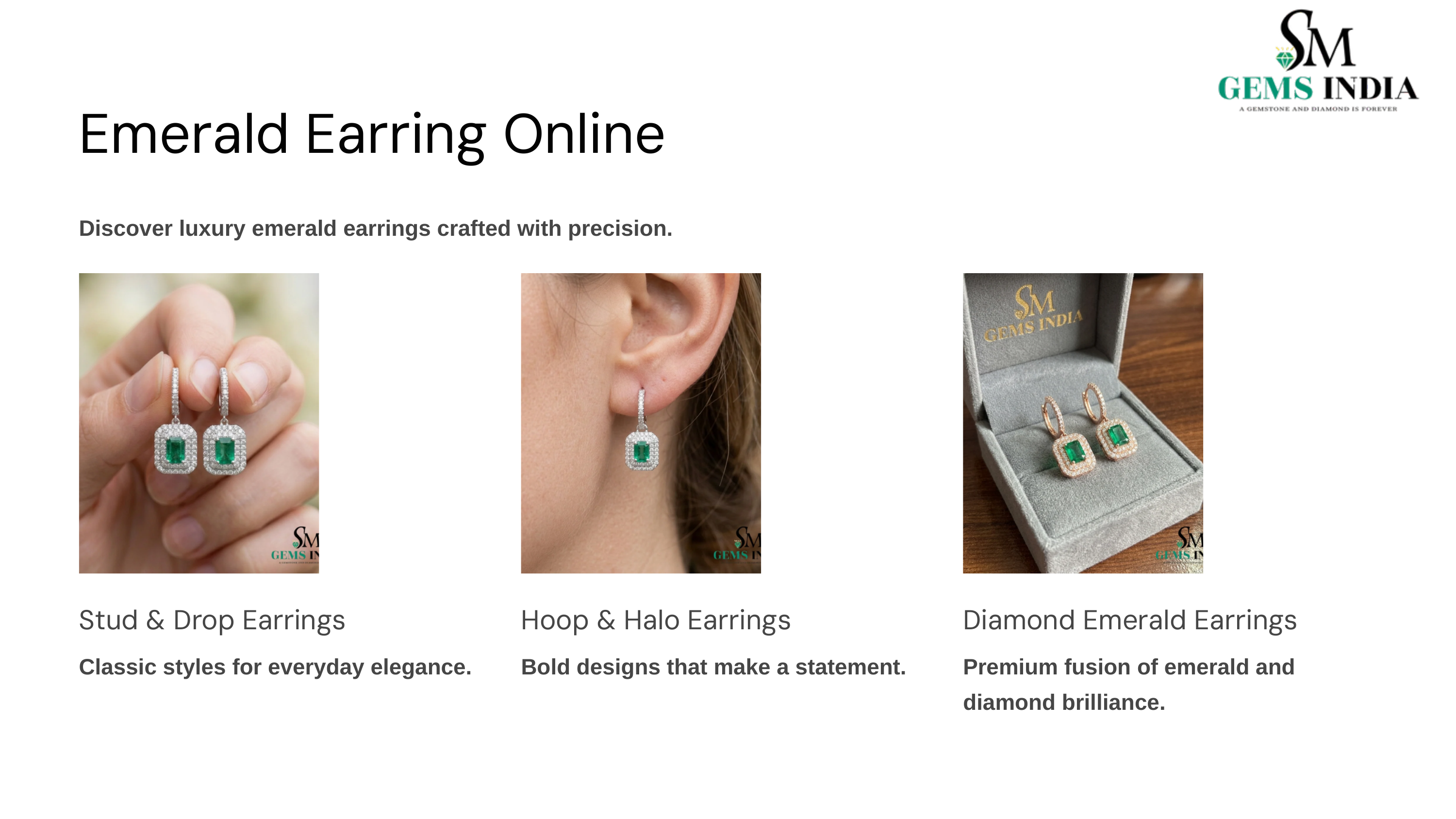

Emerald Earring Online
Discover luxury emerald earrings crafted with precision.

Stud & Drop Earrings
Hoop & Halo Earrings
Diamond Emerald Earrings
Classic styles for everyday elegance.
Bold designs that make a statement.
Premium fusion of emerald and diamond brilliance.